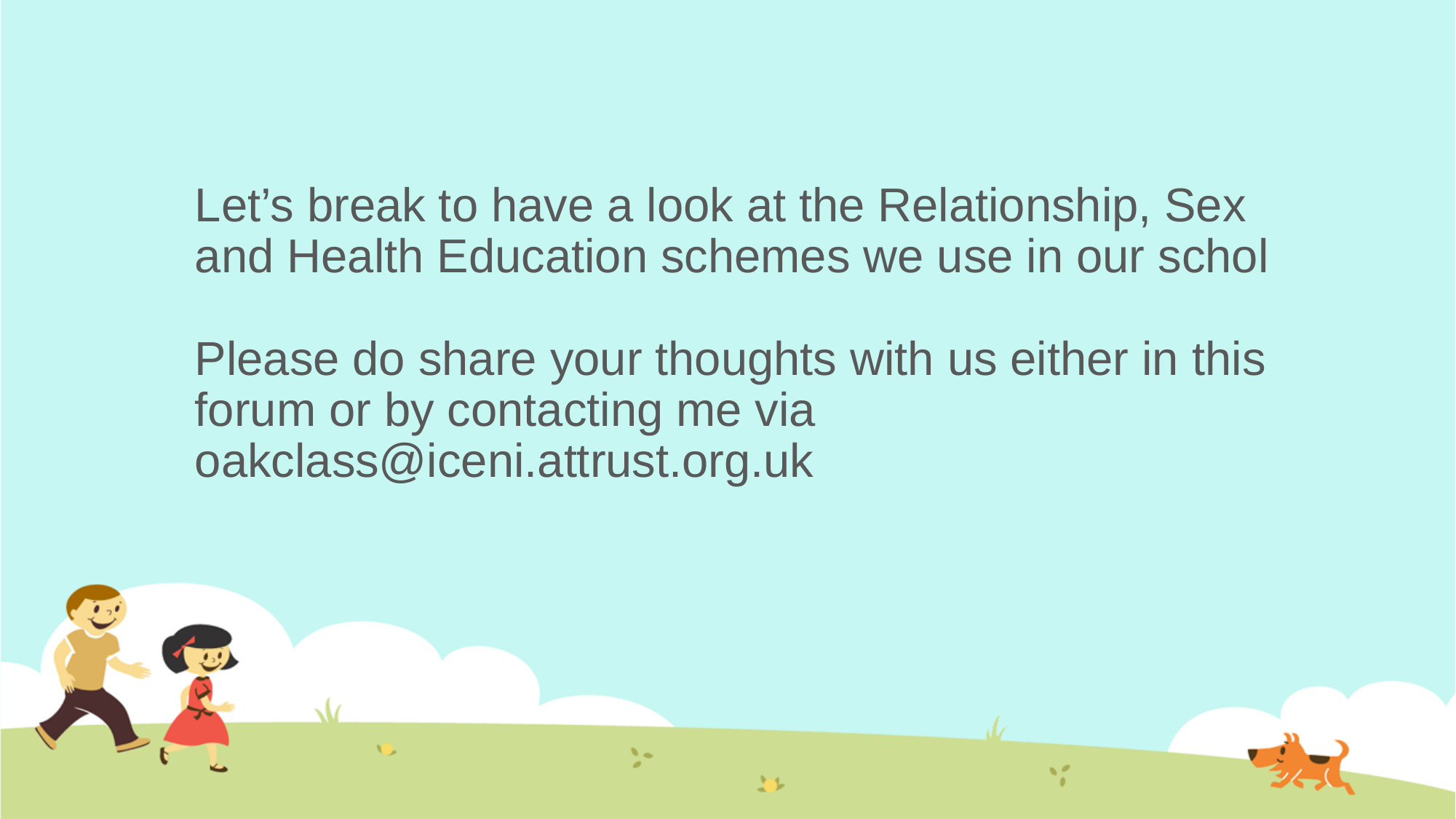

# Let’s break to have a look at the Relationship, Sex and Health Education schemes we use in our schol Please do share your thoughts with us either in this forum or by contacting me via  oakclass@iceni.attrust.org.uk